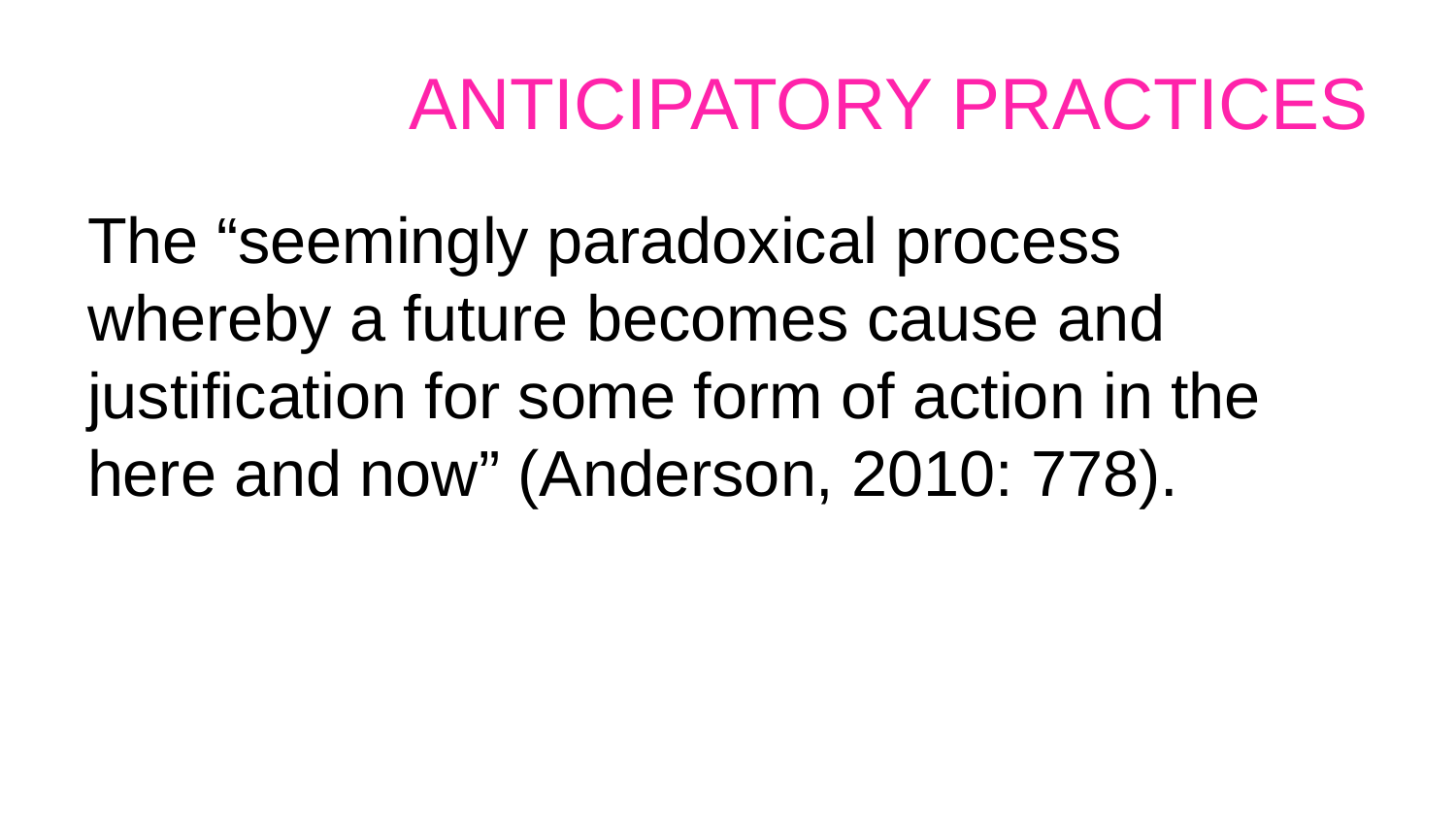

# Anticipatory practices
The “seemingly paradoxical process whereby a future becomes cause and justification for some form of action in the here and now” (Anderson, 2010: 778).